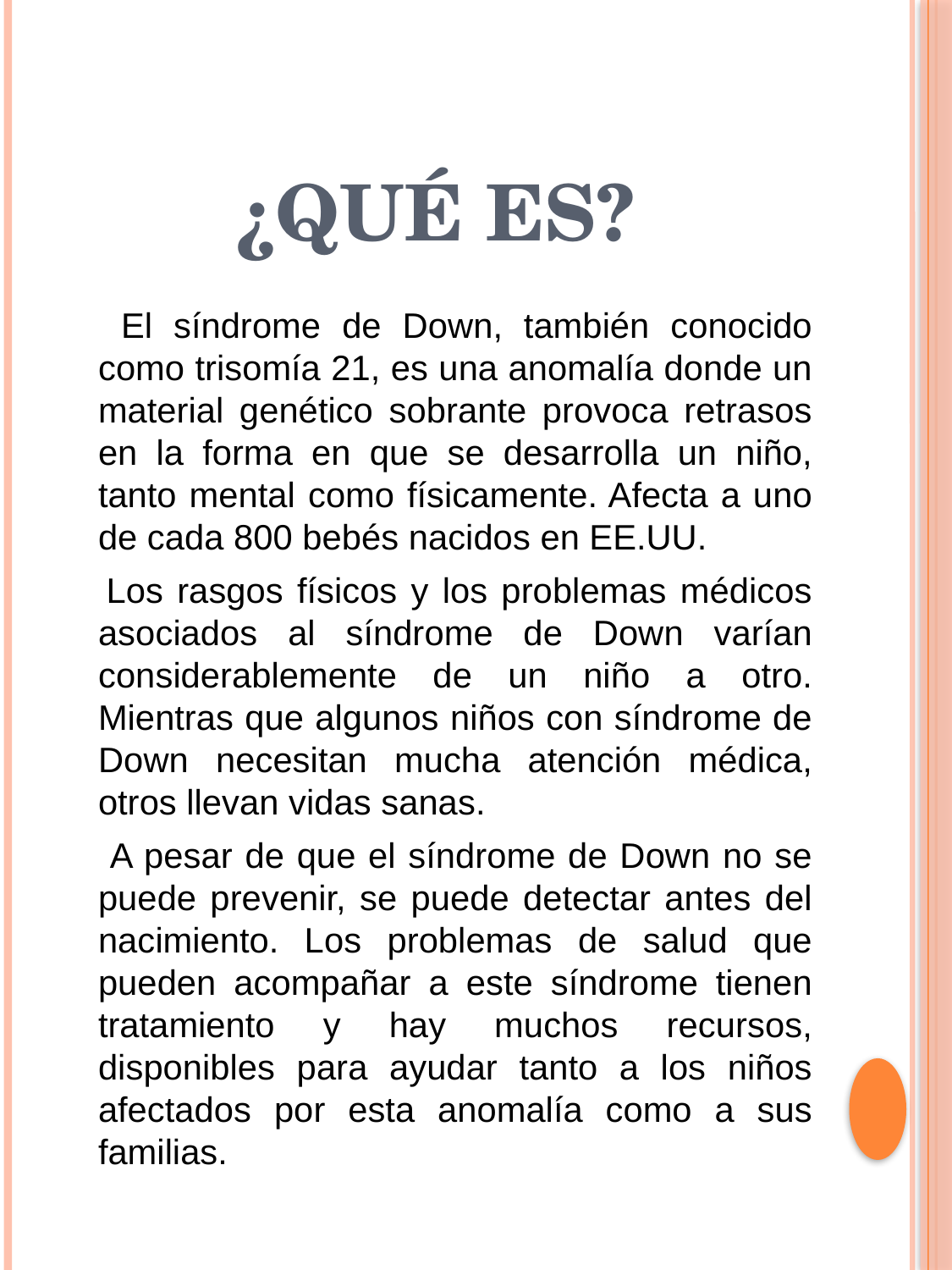

# ¿Qué ES?
  	El síndrome de Down, también conocido como trisomía 21, es una anomalía donde un material genético sobrante provoca retrasos en la forma en que se desarrolla un niño, tanto mental como físicamente. Afecta a uno de cada 800 bebés nacidos en EE.UU.
  	Los rasgos físicos y los problemas médicos asociados al síndrome de Down varían considerablemente de un niño a otro. Mientras que algunos niños con síndrome de Down necesitan mucha atención médica, otros llevan vidas sanas.
    A pesar de que el síndrome de Down no se puede prevenir, se puede detectar antes del nacimiento. Los problemas de salud que pueden acompañar a este síndrome tienen tratamiento y hay muchos recursos, disponibles para ayudar tanto a los niños afectados por esta anomalía como a sus familias.